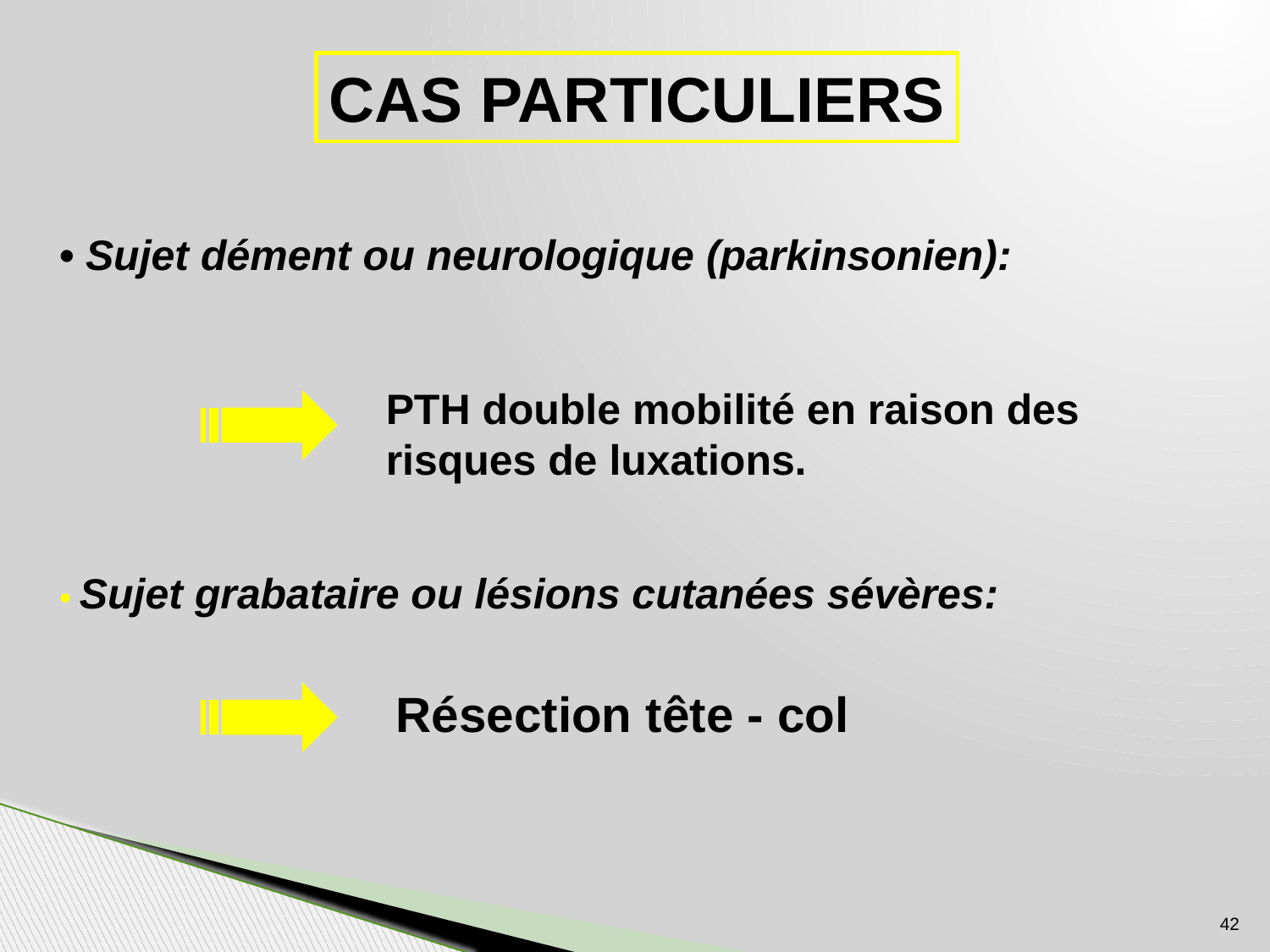

CAS PARTICULIERS
• Sujet dément ou neurologique (parkinsonien):
PTH double mobilité en raison des
risques de luxations.

• Sujet grabataire ou lésions cutanées sévères:
Résection tête - col

42